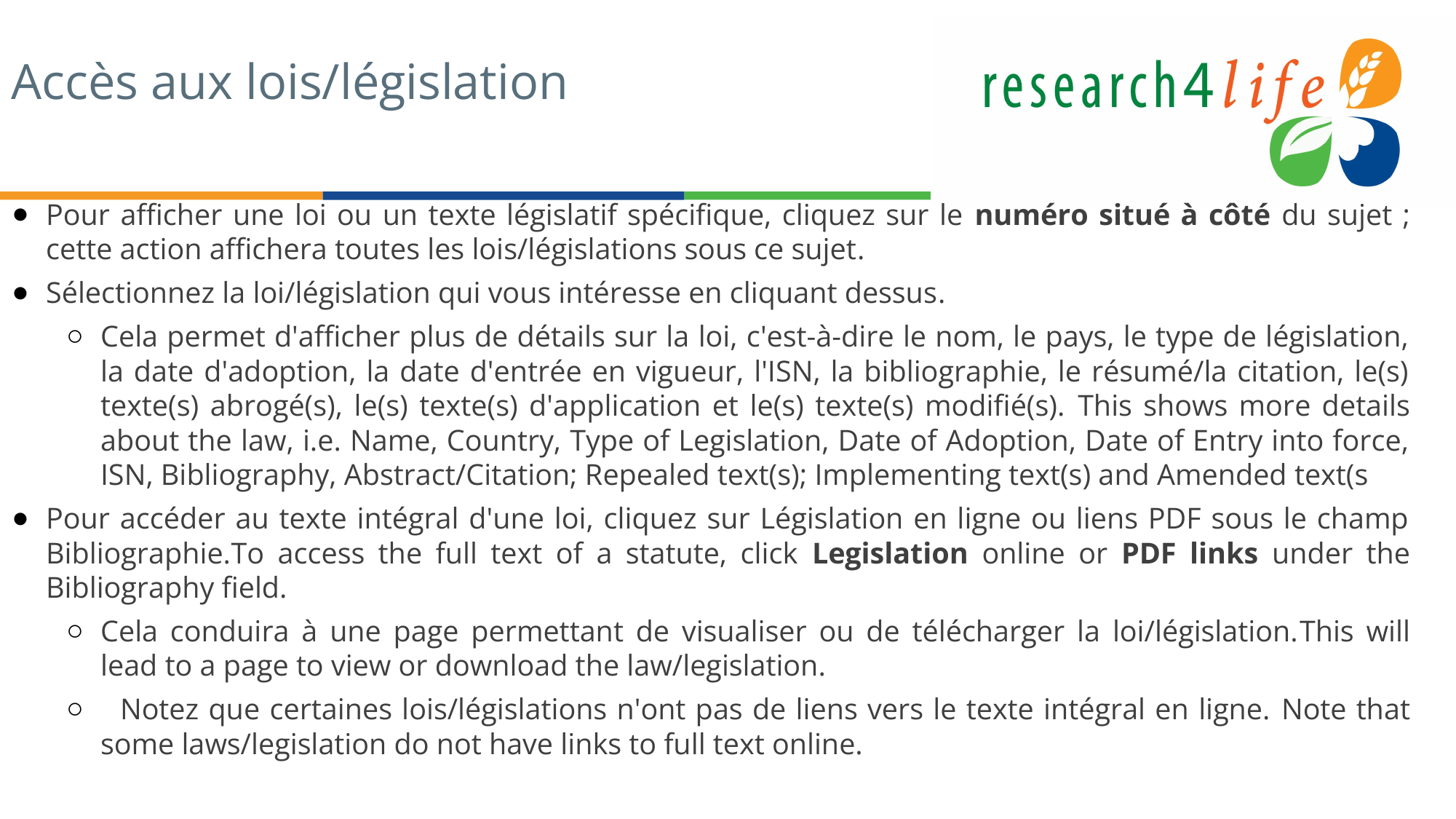

# Accès aux lois/législation
Pour afficher une loi ou un texte législatif spécifique, cliquez sur le numéro situé à côté du sujet ; cette action affichera toutes les lois/législations sous ce sujet.
Sélectionnez la loi/législation qui vous intéresse en cliquant dessus.
Cela permet d'afficher plus de détails sur la loi, c'est-à-dire le nom, le pays, le type de législation, la date d'adoption, la date d'entrée en vigueur, l'ISN, la bibliographie, le résumé/la citation, le(s) texte(s) abrogé(s), le(s) texte(s) d'application et le(s) texte(s) modifié(s). This shows more details about the law, i.e. Name, Country, Type of Legislation, Date of Adoption, Date of Entry into force, ISN, Bibliography, Abstract/Citation; Repealed text(s); Implementing text(s) and Amended text(s
Pour accéder au texte intégral d'une loi, cliquez sur Législation en ligne ou liens PDF sous le champ Bibliographie.To access the full text of a statute, click Legislation online or PDF links under the Bibliography field.
Cela conduira à une page permettant de visualiser ou de télécharger la loi/législation.This will lead to a page to view or download the law/legislation.
  Notez que certaines lois/législations n'ont pas de liens vers le texte intégral en ligne. Note that some laws/legislation do not have links to full text online.